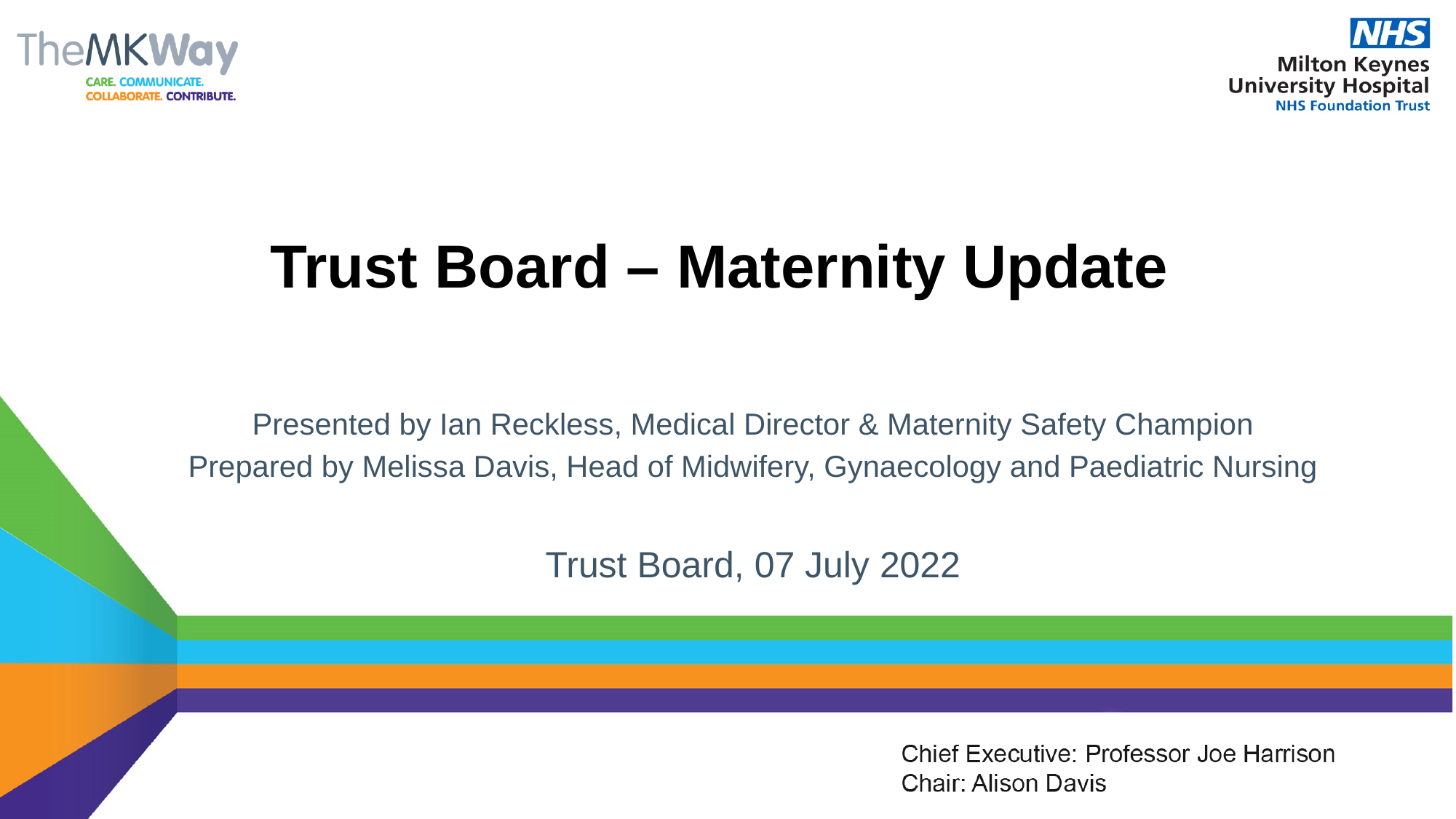

# Trust Board – Maternity Update

Presented by Ian Reckless, Medical Director & Maternity Safety Champion
Prepared by Melissa Davis, Head of Midwifery, Gynaecology and Paediatric Nursing

Trust Board, 07 July 2022